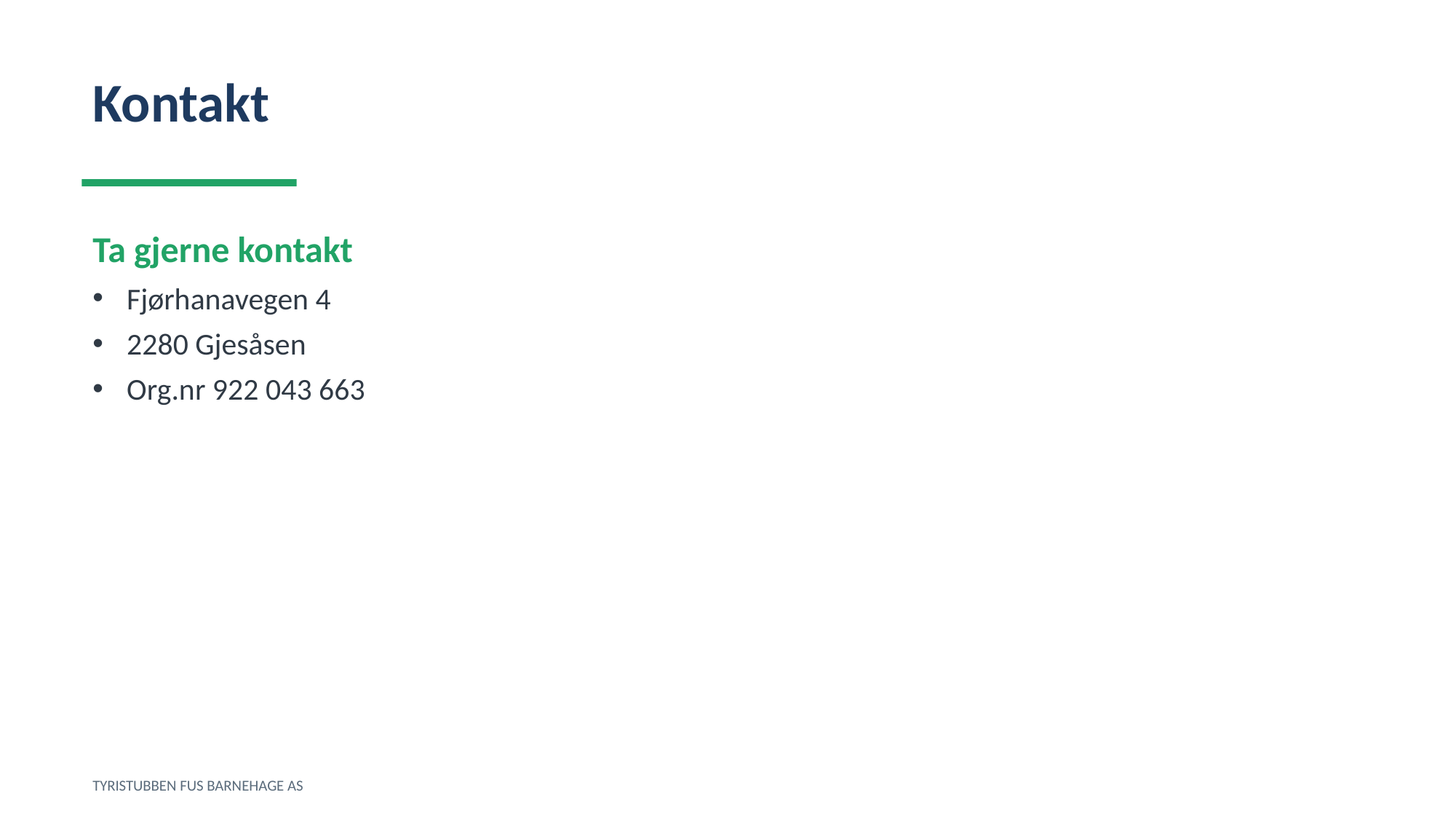

Kontakt

Ta gjerne kontakt
Fjørhanavegen 4
2280 Gjesåsen
Org.nr 922 043 663
TYRISTUBBEN FUS BARNEHAGE AS